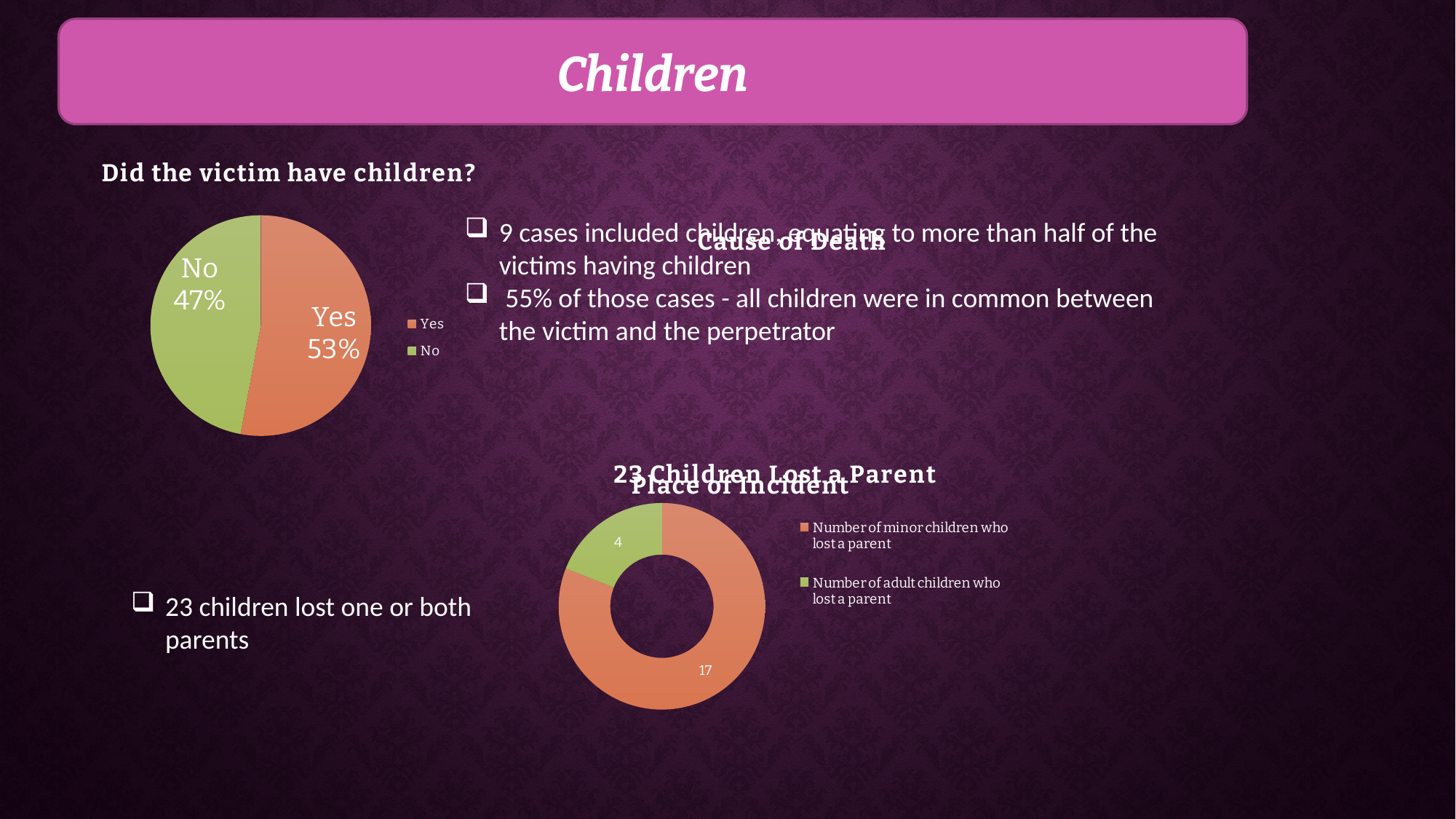

Children

### Chart: Did the victim have children?

| Category | Victim Has Children |
|---|---|
| Yes | 9.0 |
| No | 8.0 |
9 cases included children, equating to more than half of the victims having children
 55% of those cases - all children were in common between the victim and the perpetrator

### Chart: Cause of Death

| Category |
|---|

### Chart: 23 Children Lost a Parent

| Category |  |
|---|---|
| Number of minor children who lost a parent | 17.0 |
| Number of adult children who lost a parent | 4.0 |

### Chart: Place of Incident

| Category |
|---|
23 children lost one or both parents